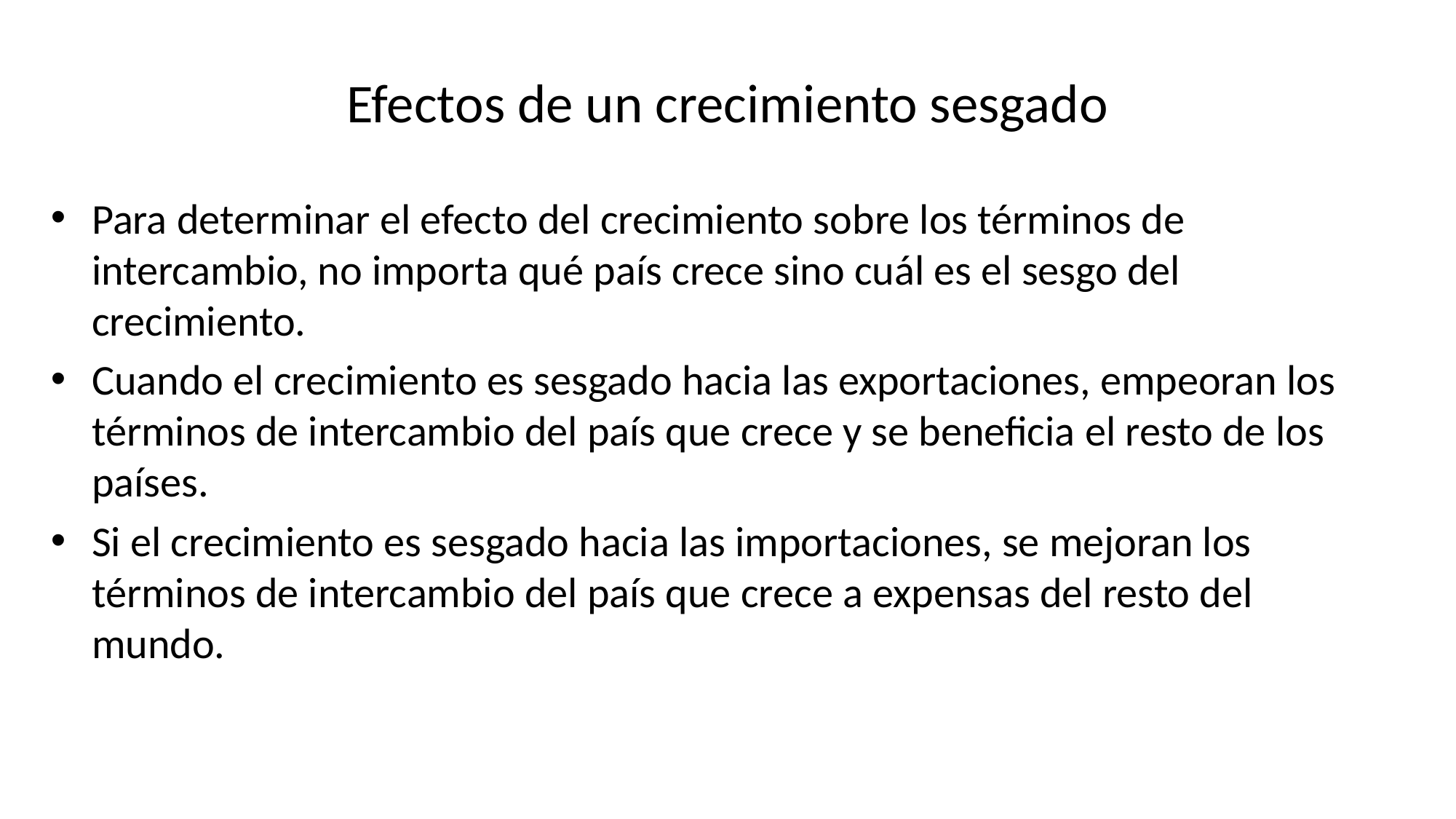

# Efectos de un crecimiento sesgado
Para determinar el efecto del crecimiento sobre los términos de intercambio, no importa qué país crece sino cuál es el sesgo del crecimiento.
Cuando el crecimiento es sesgado hacia las exportaciones, empeoran los términos de intercambio del país que crece y se beneficia el resto de los países.
Si el crecimiento es sesgado hacia las importaciones, se mejoran los términos de intercambio del país que crece a expensas del resto del mundo.